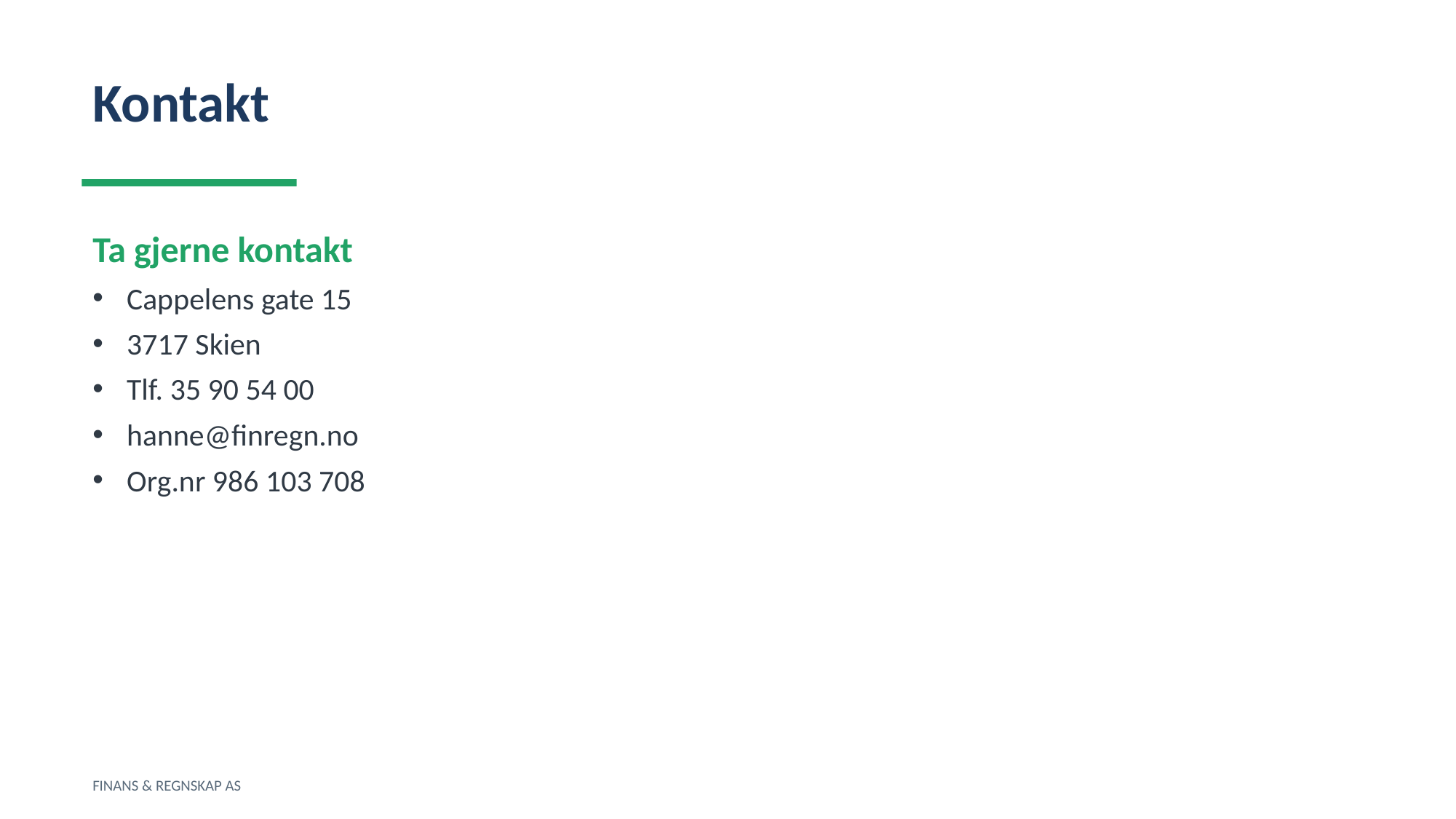

Kontakt

Ta gjerne kontakt
Cappelens gate 15
3717 Skien
Tlf. 35 90 54 00
hanne@finregn.no
Org.nr 986 103 708
FINANS & REGNSKAP AS